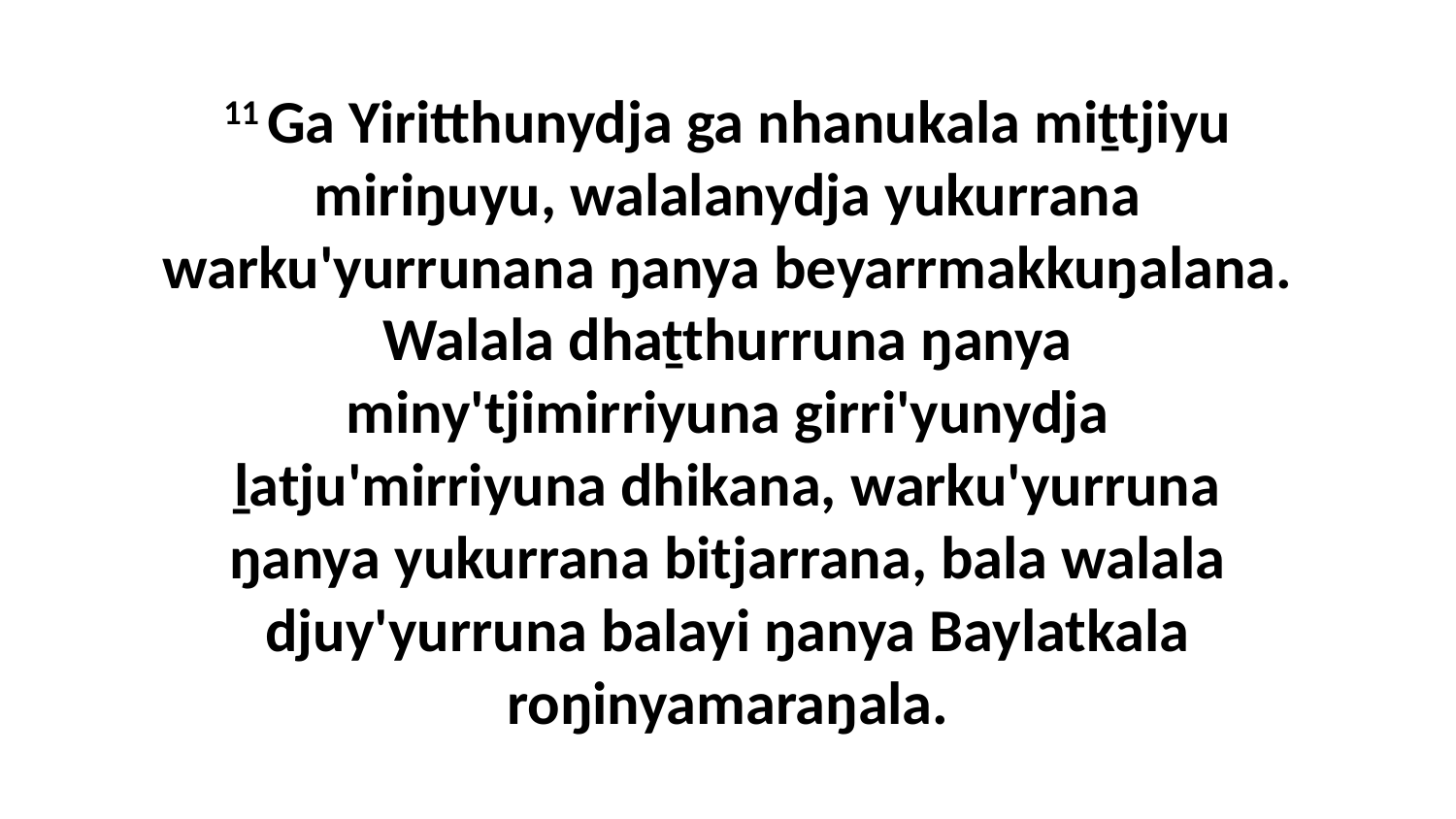

11 Ga Yiritthunydja ga nhanukala miṯtjiyu miriŋuyu, walalanydja yukurrana warku'yurrunana ŋanya beyarrmakkuŋalana. Walala dhaṯthurruna ŋanya miny'tjimirriyuna girri'yunydja ḻatju'mirriyuna dhikana, warku'yurruna ŋanya yukurrana bitjarrana, bala walala djuy'yurruna balayi ŋanya Baylatkala roŋinyamaraŋala.